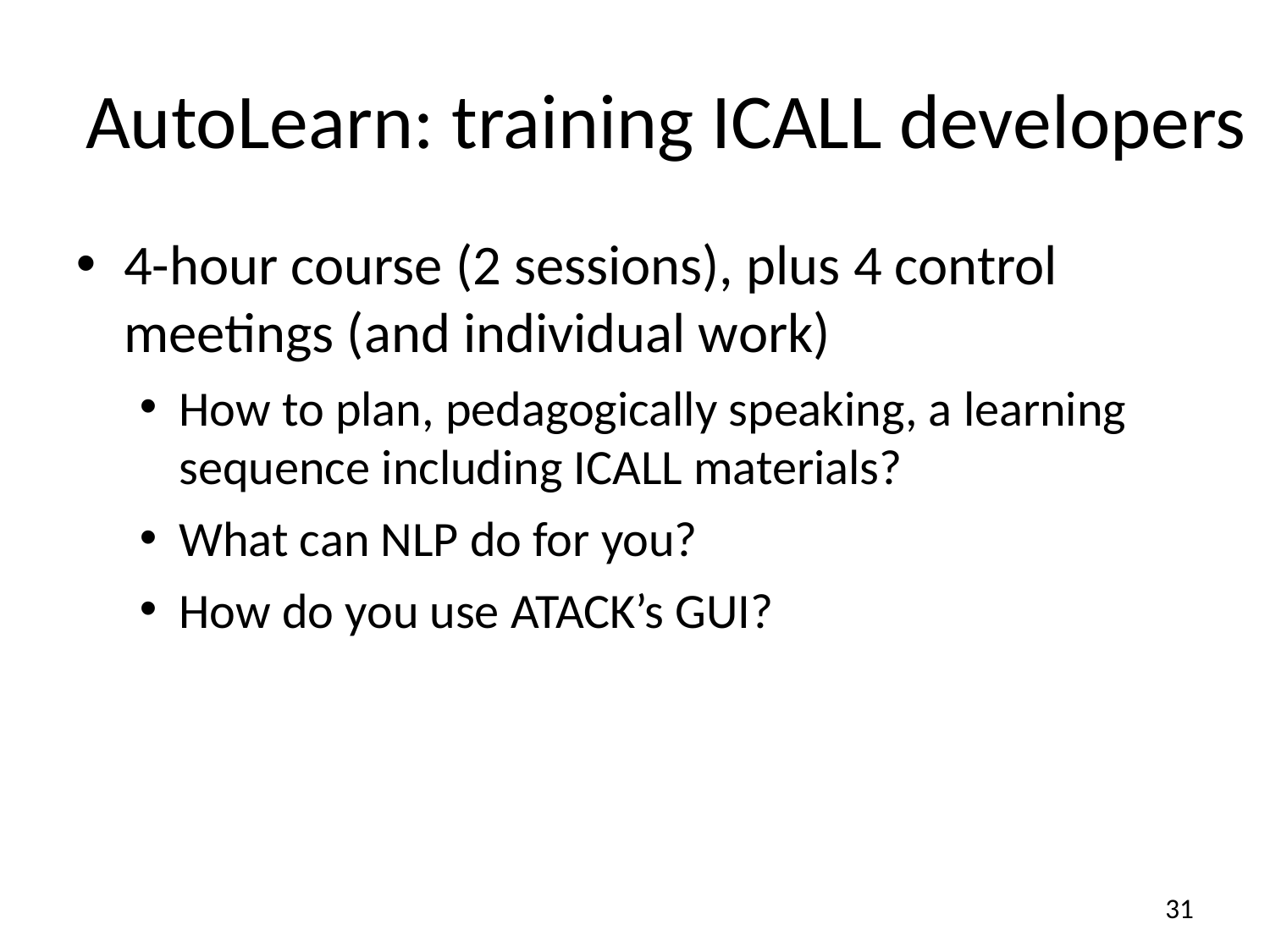

# AutoLearn: training ICALL developers
4-hour course (2 sessions), plus 4 control meetings (and individual work)
How to plan, pedagogically speaking, a learning sequence including ICALL materials?
What can NLP do for you?
How do you use ATACK’s GUI?
31